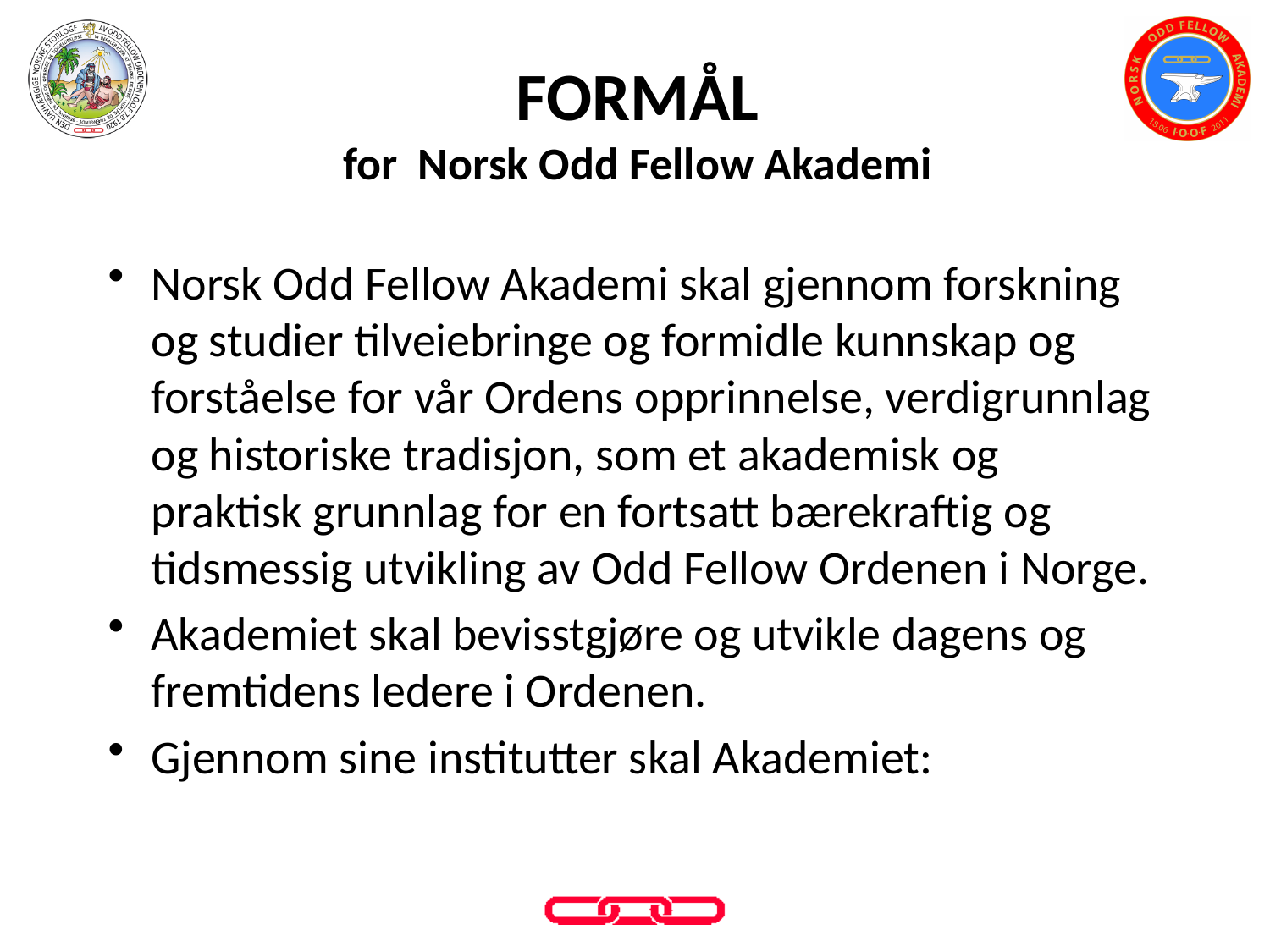

# FORMÅL for  Norsk Odd Fellow Akademi
Norsk Odd Fellow Akademi skal gjennom forskning og studier tilveiebringe og formidle kunnskap og forståelse for vår Ordens opprinnelse, verdigrunnlag og historiske tradisjon, som et akademisk og praktisk grunnlag for en fortsatt bærekraftig og tidsmessig utvikling av Odd Fellow Ordenen i Norge.
Akademiet skal bevisstgjøre og utvikle dagens og fremtidens ledere i Ordenen.
Gjennom sine institutter skal Akademiet: